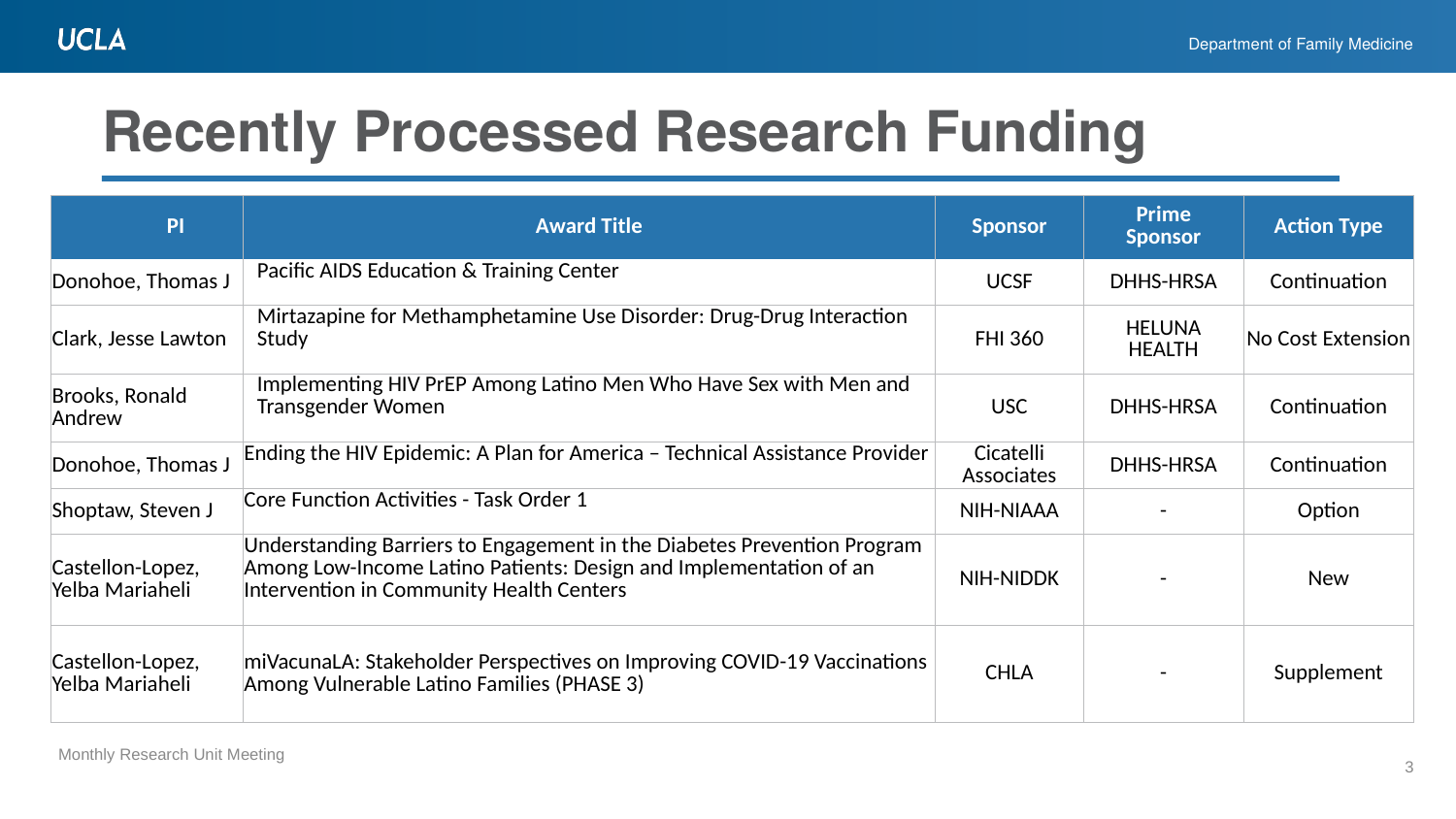

# Recently Processed Research Funding
| PI | Award Title | Sponsor | Prime Sponsor | Action Type |
| --- | --- | --- | --- | --- |
| Donohoe, Thomas J | Pacific AIDS Education & Training Center | UCSF | DHHS-HRSA | Continuation |
| Clark, Jesse Lawton | Mirtazapine for Methamphetamine Use Disorder: Drug-Drug Interaction Study | FHI 360 | HELUNA HEALTH | No Cost Extension |
| Brooks, Ronald Andrew | Implementing HIV PrEP Among Latino Men Who Have Sex with Men and Transgender Women | USC | DHHS-HRSA | Continuation |
| Donohoe, Thomas J | Ending the HIV Epidemic: A Plan for America – Technical Assistance Provider | Cicatelli Associates | DHHS-HRSA | Continuation |
| Shoptaw, Steven J | Core Function Activities - Task Order 1 | NIH-NIAAA | - | Option |
| Castellon-Lopez, Yelba Mariaheli | Understanding Barriers to Engagement in the Diabetes Prevention Program Among Low-Income Latino Patients: Design and Implementation of an Intervention in Community Health Centers | NIH-NIDDK | - | New |
| Castellon-Lopez, Yelba Mariaheli | miVacunaLA: Stakeholder Perspectives on Improving COVID-19 Vaccinations Among Vulnerable Latino Families (PHASE 3) | CHLA | - | Supplement |
3